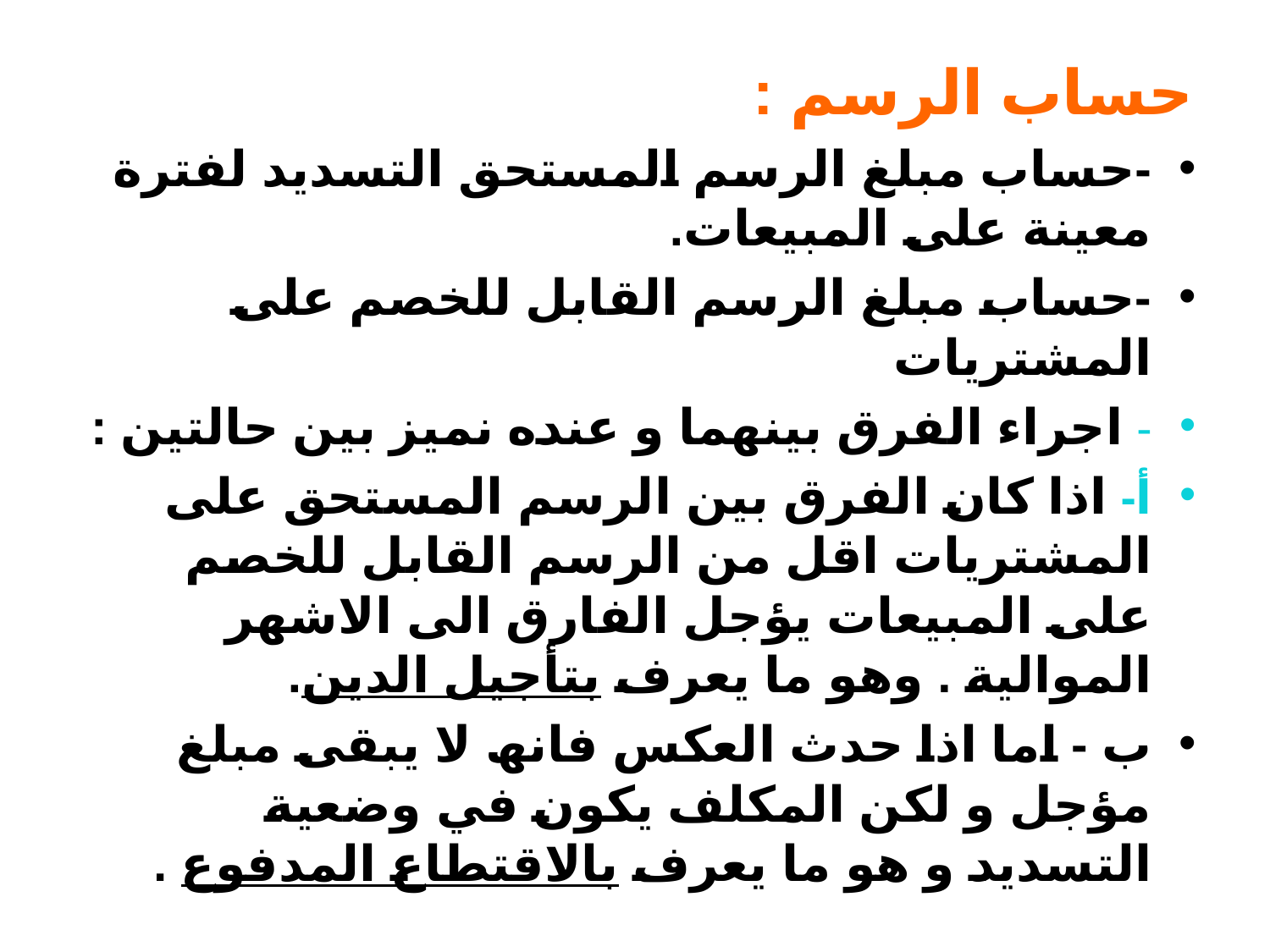

حساب الرسم :
-حساب مبلغ الرسم المستحق التسدید لفترة معینة على المبیعات.
-حساب مبلغ الرسم القابل للخصم على المشتریات
- اجراء الفرق بینھما و عنده نمیز بین حالتین :
أ- اذا كان الفرق بین الرسم المستحق على المشتریات اقل من الرسم القابل للخصم على المبیعات یؤجل الفارق الى الاشھر الموالیة . وھو ما یعرف بتأجیل الدین.
ب - اما اذا حدث العكس فانھ لا یبقى مبلغ مؤجل و لكن المكلف یكون في وضعیة التسدید و ھو ما یعرف بالاقتطاع المدفوع .